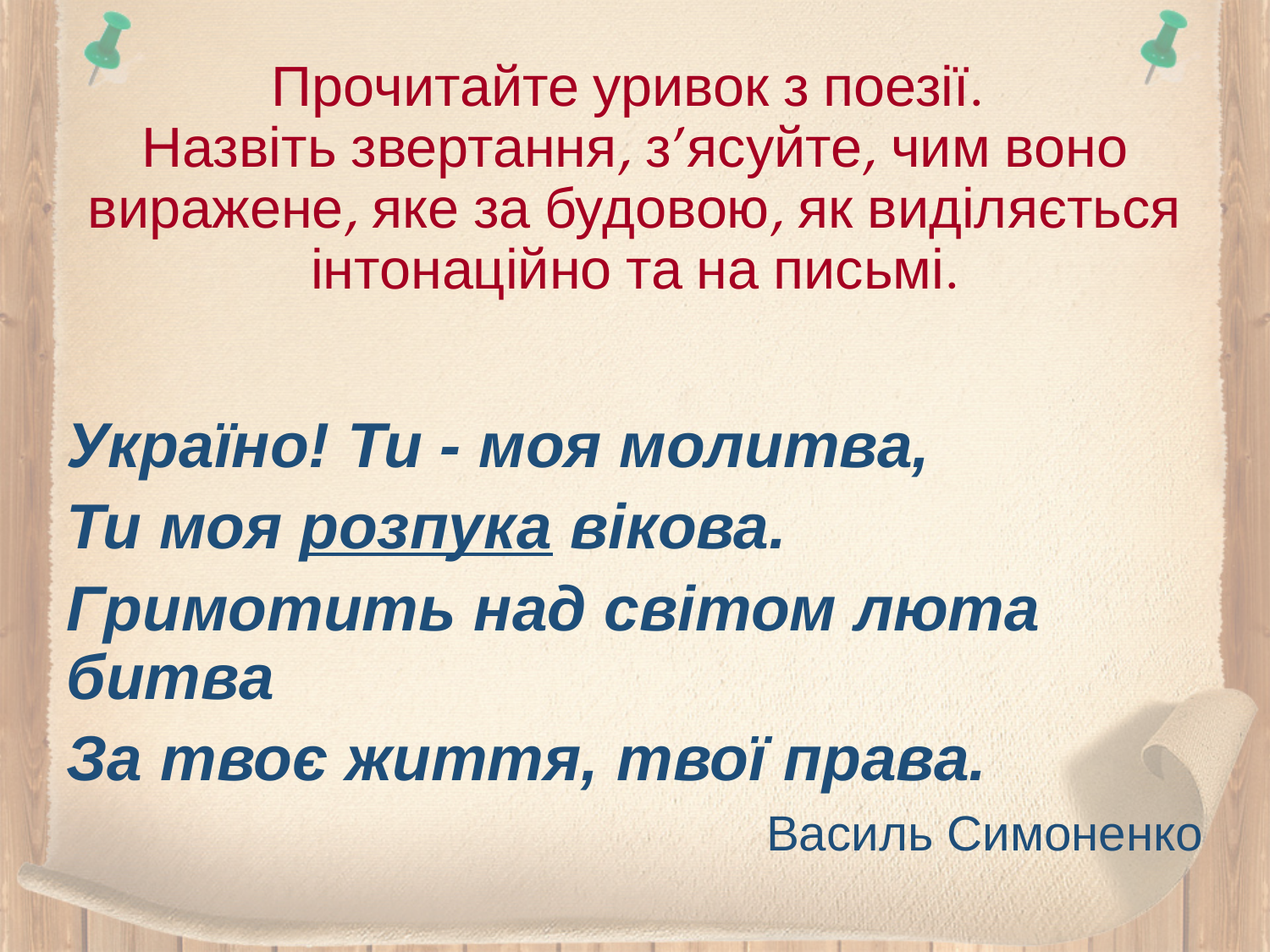

# Прочитайте уривок з поезії. Назвіть звертання, з’ясуйте, чим воно виражене, яке за будовою, як виділяється інтонаційно та на письмі.
Україно! Ти - моя молитва,
Ти моя розпука вікова.
Гримотить над світом люта битва
За твоє життя, твої права.
Василь Симоненко